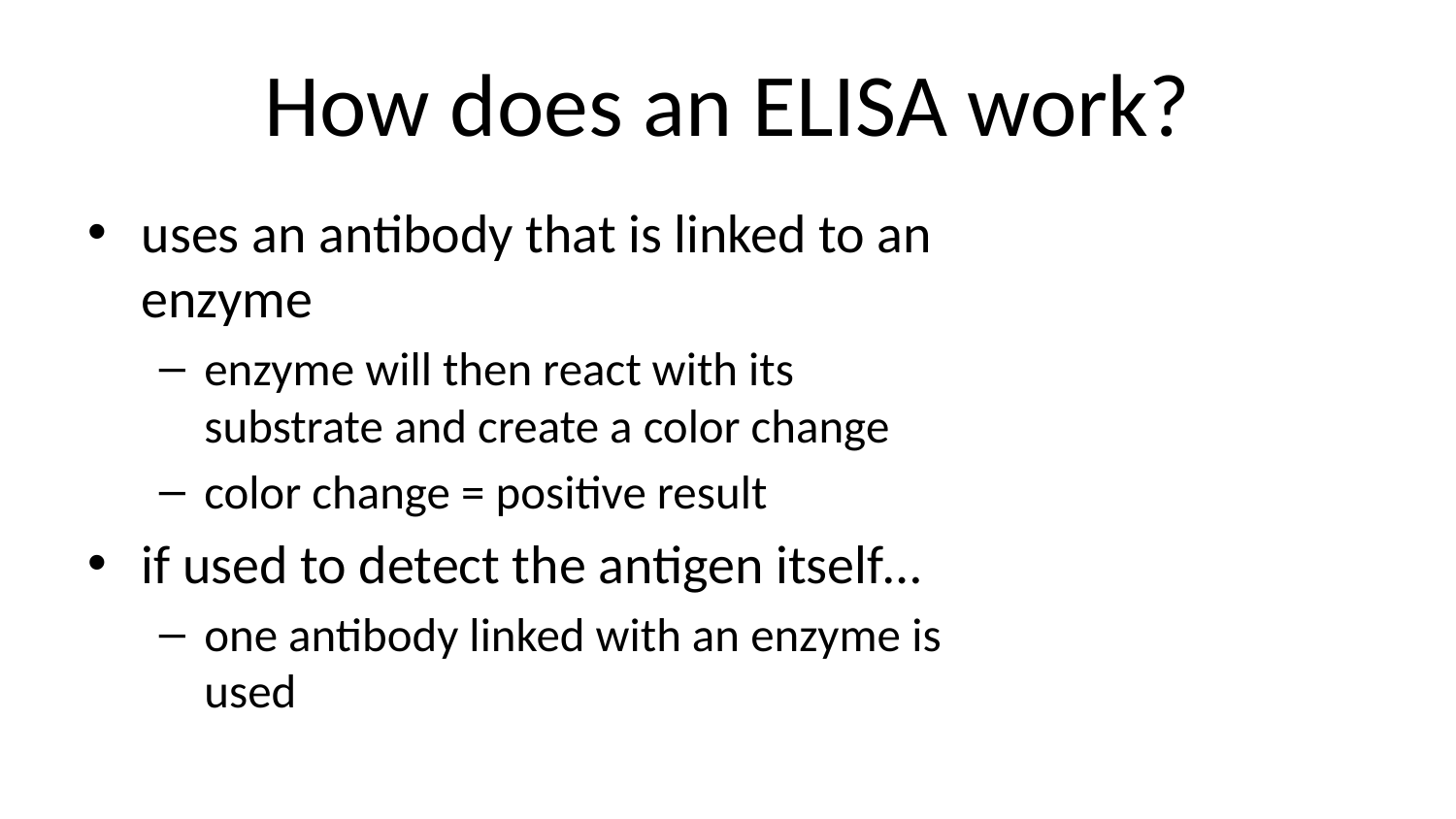

# How does an ELISA work?
uses an antibody that is linked to an enzyme
enzyme will then react with its substrate and create a color change
color change = positive result
if used to detect the antigen itself…
one antibody linked with an enzyme is used